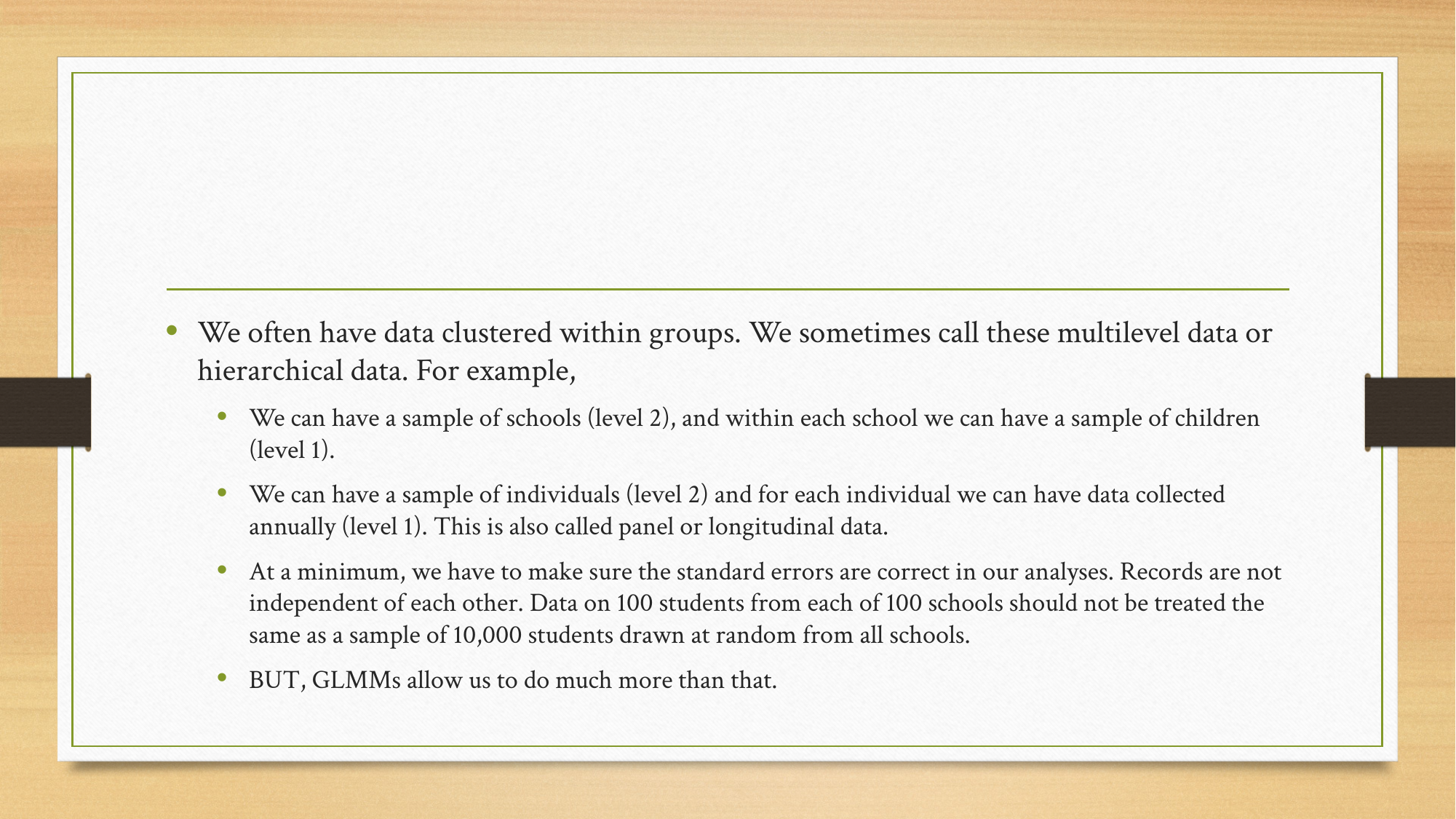

#
We often have data clustered within groups. We sometimes call these multilevel data or hierarchical data. For example,
We can have a sample of schools (level 2), and within each school we can have a sample of children (level 1).
We can have a sample of individuals (level 2) and for each individual we can have data collected annually (level 1). This is also called panel or longitudinal data.
At a minimum, we have to make sure the standard errors are correct in our analyses. Records are not independent of each other. Data on 100 students from each of 100 schools should not be treated the same as a sample of 10,000 students drawn at random from all schools.
BUT, GLMMs allow us to do much more than that.